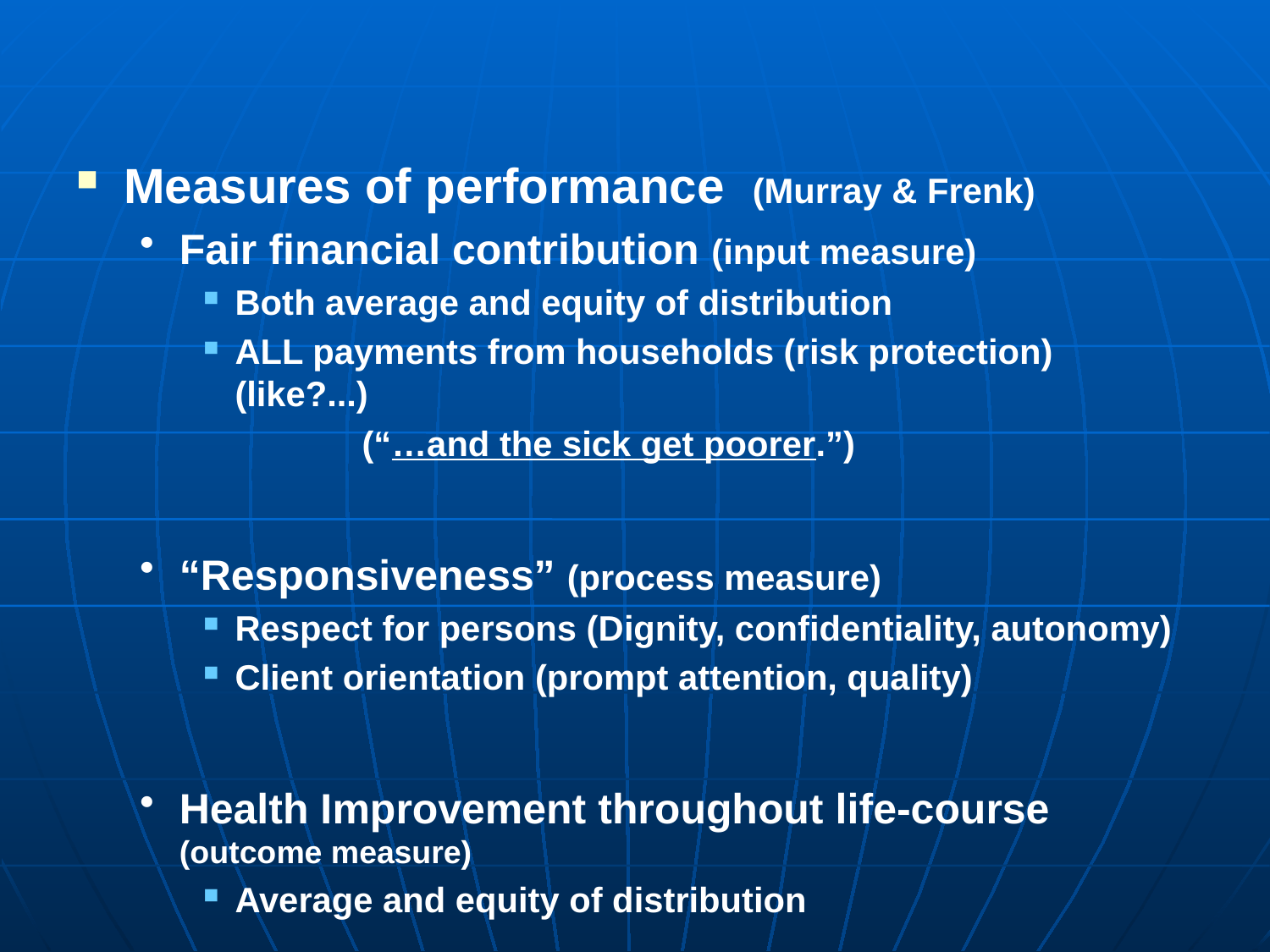

Measures of performance  (Murray & Frenk)
Fair financial contribution (input measure)
Both average and equity of distribution
ALL payments from households (risk protection) (like?...)
		(“…and the sick get poorer.”)

“Responsiveness” (process measure)
Respect for persons (Dignity, confidentiality, autonomy)
Client orientation (prompt attention, quality)

Health Improvement throughout life-course (outcome measure)
Average and equity of distribution